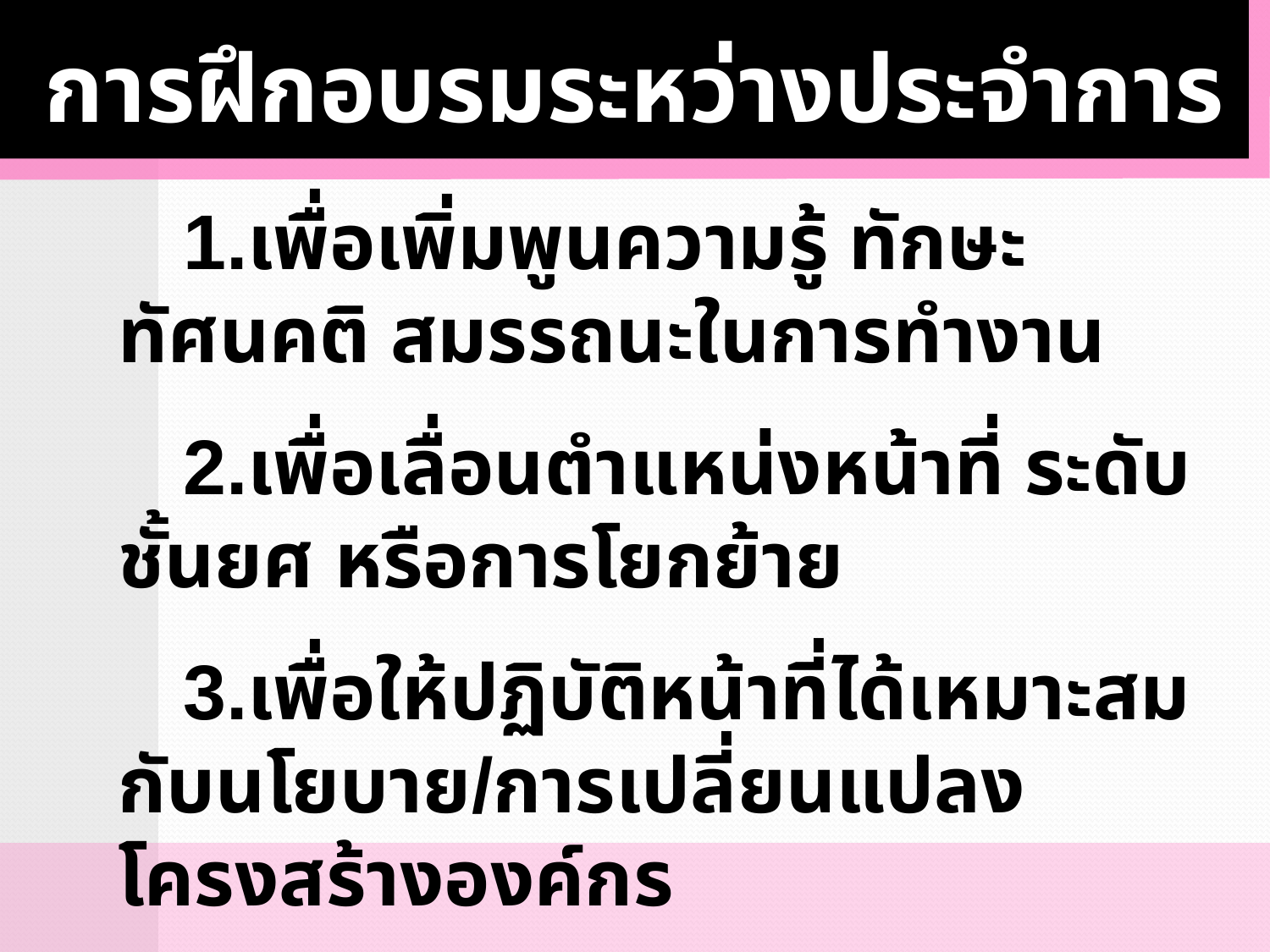

การฝึกอบรมระหว่างประจำการ
   1.เพื่อเพิ่มพูนความรู้ ทักษะ ทัศนคติ สมรรถนะในการทำงาน
   2.เพื่อเลื่อนตำแหน่งหน้าที่ ระดับ ชั้นยศ หรือการโยกย้าย
   3.เพื่อให้ปฏิบัติหน้าที่ได้เหมาะสมกับนโยบาย/การเปลี่ยนแปลงโครงสร้างองค์กร